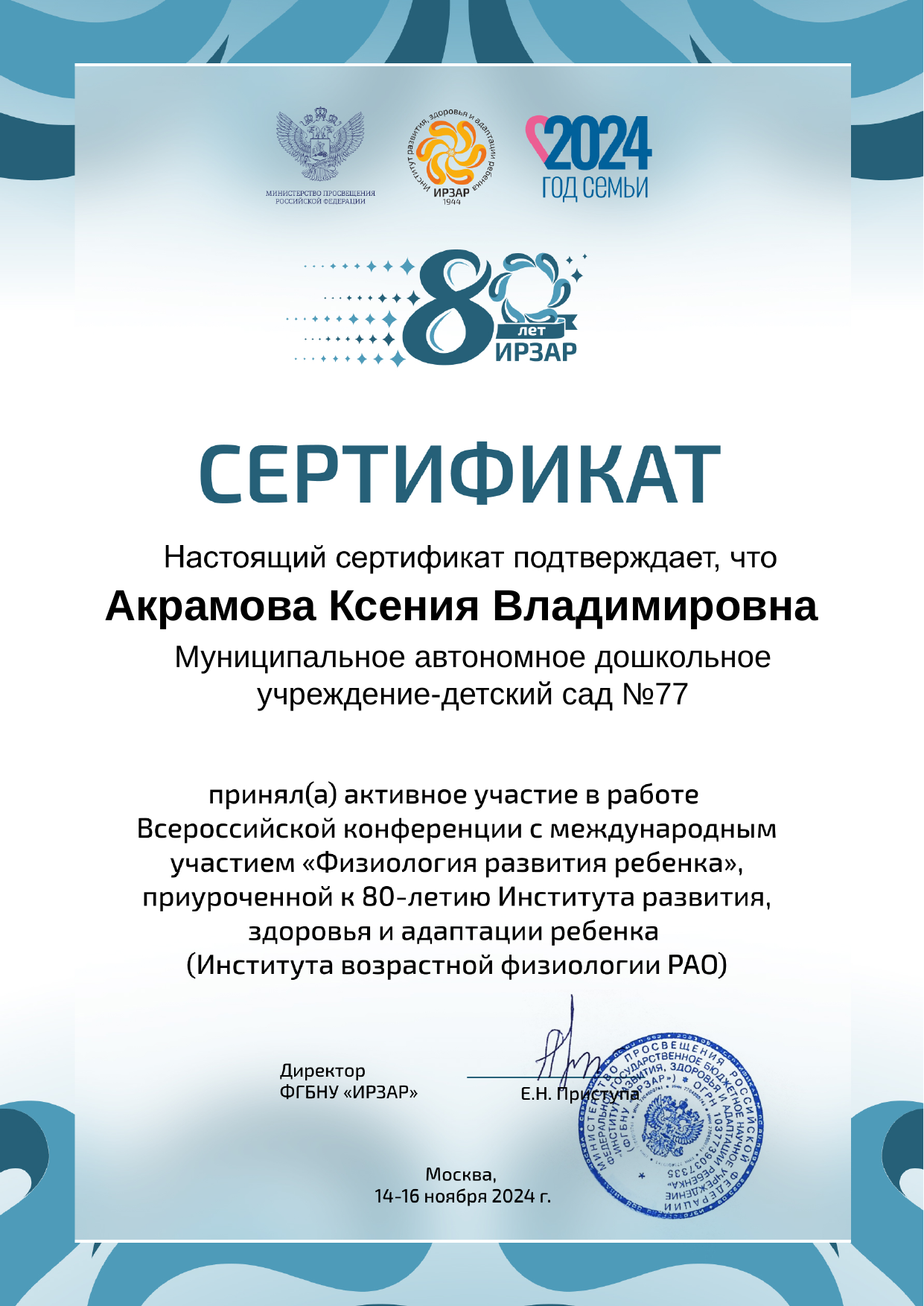

Акрамова Ксения Владимировна
Муниципальное автономное дошкольное учреждение-детский сад №77